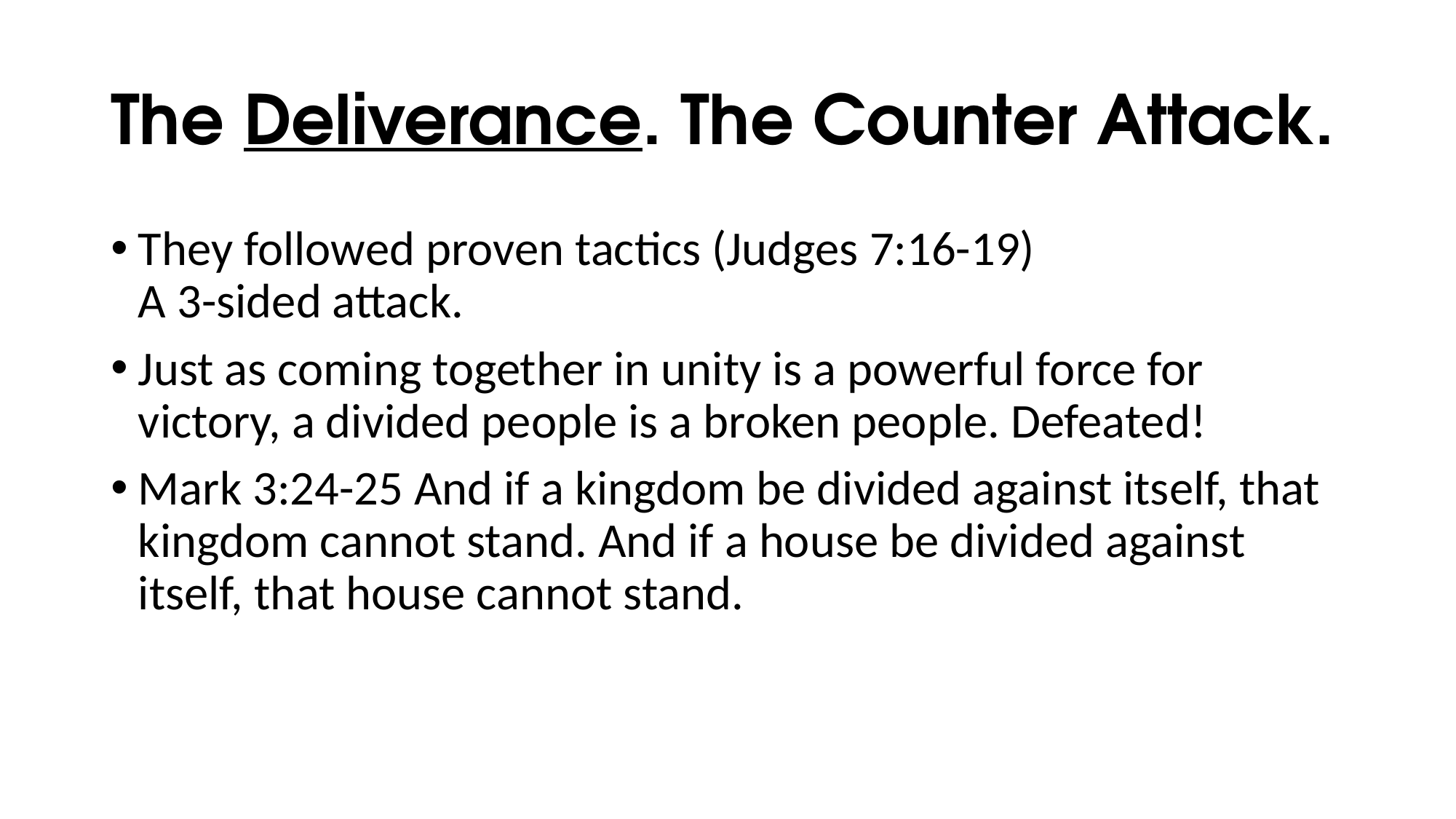

# The Deliverance. The Counter Attack.
They followed proven tactics (Judges 7:16-19)
A 3-sided attack.
Just as coming together in unity is a powerful force for victory, a divided people is a broken people. Defeated!
Mark 3:24-25 And if a kingdom be divided against itself, that kingdom cannot stand. And if a house be divided against itself, that house cannot stand.